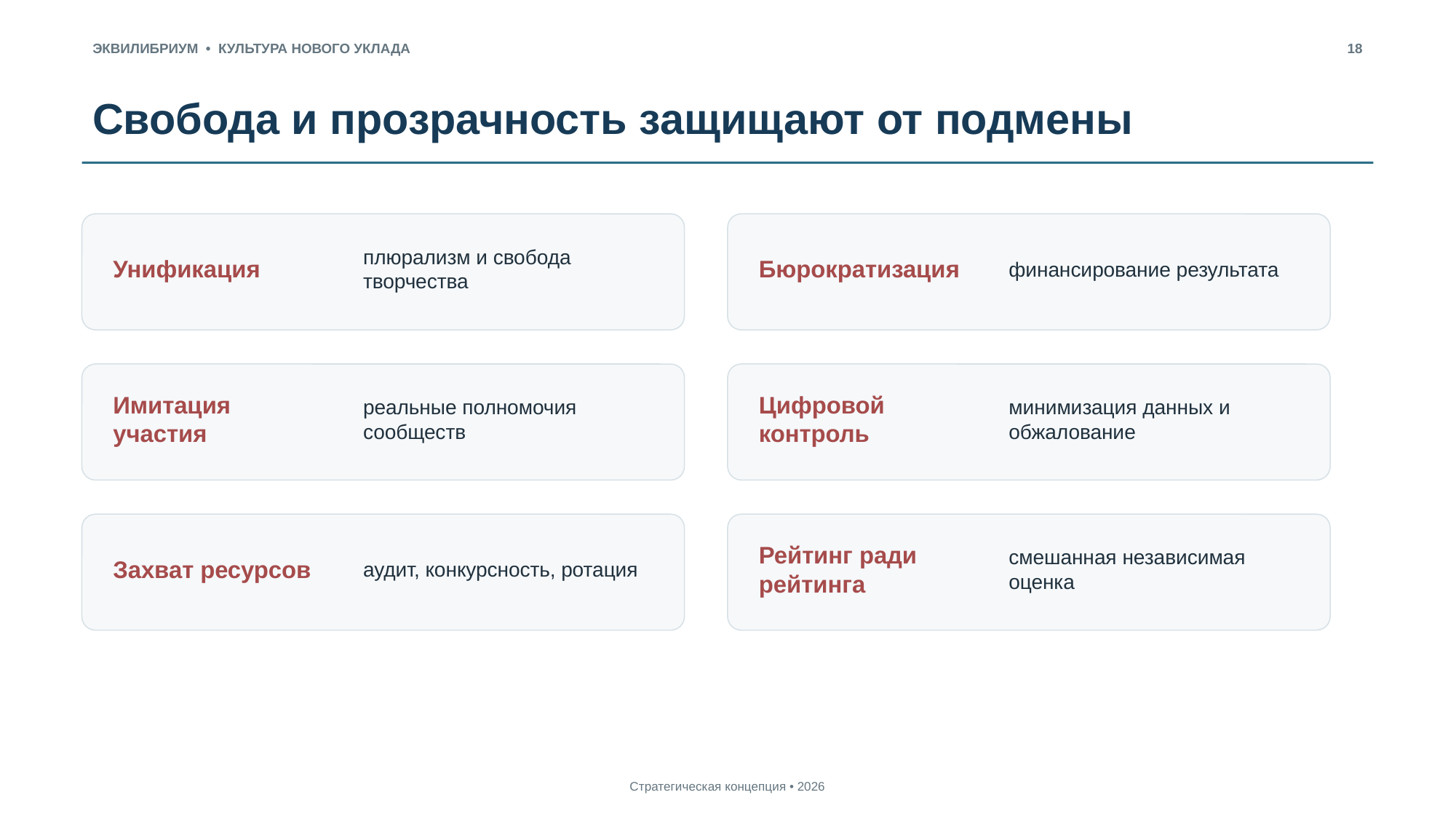

ЭКВИЛИБРИУМ  •  КУЛЬТУРА НОВОГО УКЛАДА
18
Свобода и прозрачность защищают от подмены

Унификация
плюрализм и свобода творчества
Бюрократизация
финансирование результата

Имитация участия
реальные полномочия сообществ
Цифровой контроль
минимизация данных и обжалование

Захват ресурсов
аудит, конкурсность, ротация
Рейтинг ради рейтинга
смешанная независимая оценка
Стратегическая концепция • 2026